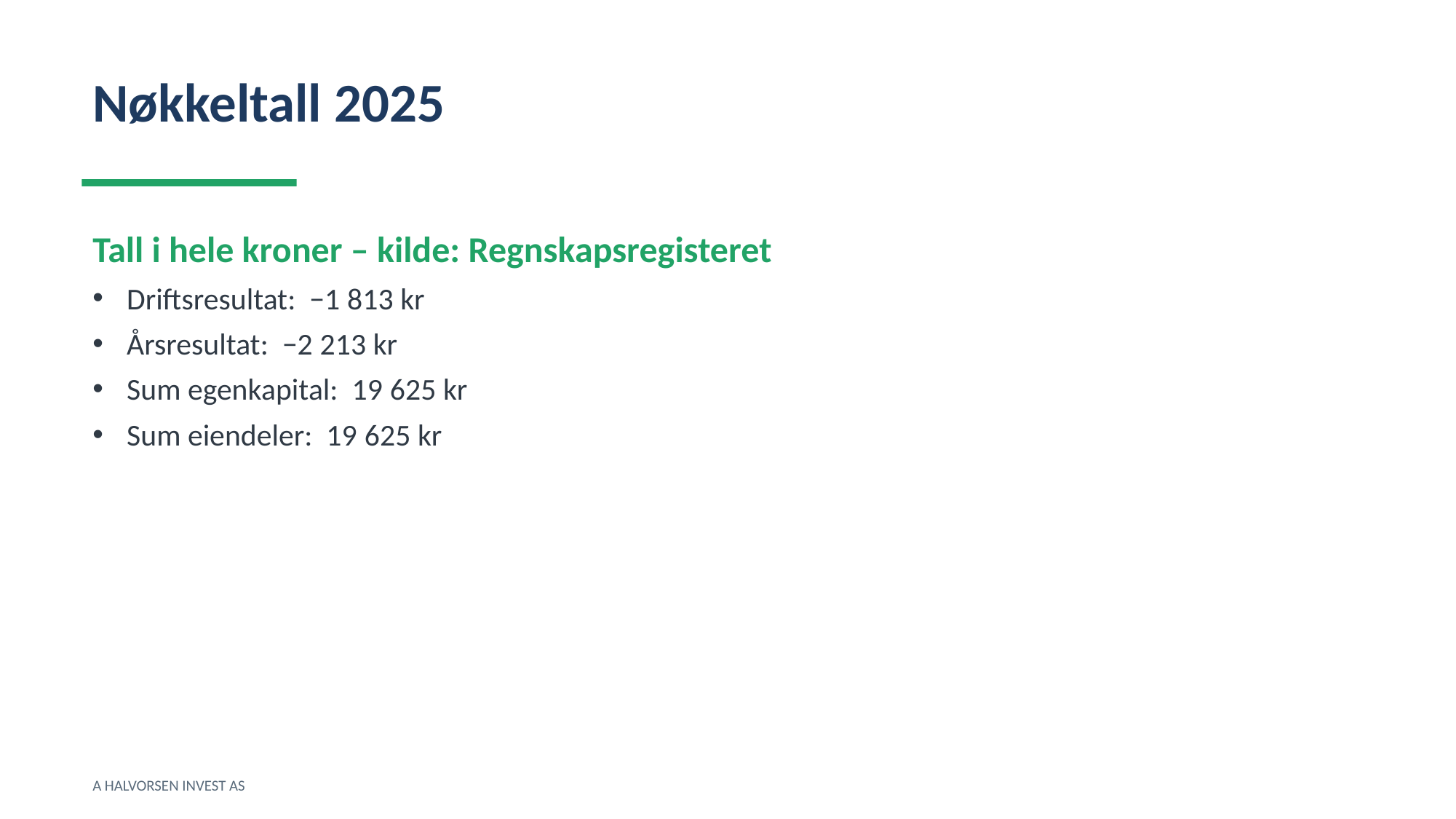

Nøkkeltall 2025

Tall i hele kroner – kilde: Regnskapsregisteret
Driftsresultat:  −1 813 kr
Årsresultat:  −2 213 kr
Sum egenkapital:  19 625 kr
Sum eiendeler:  19 625 kr
A HALVORSEN INVEST AS